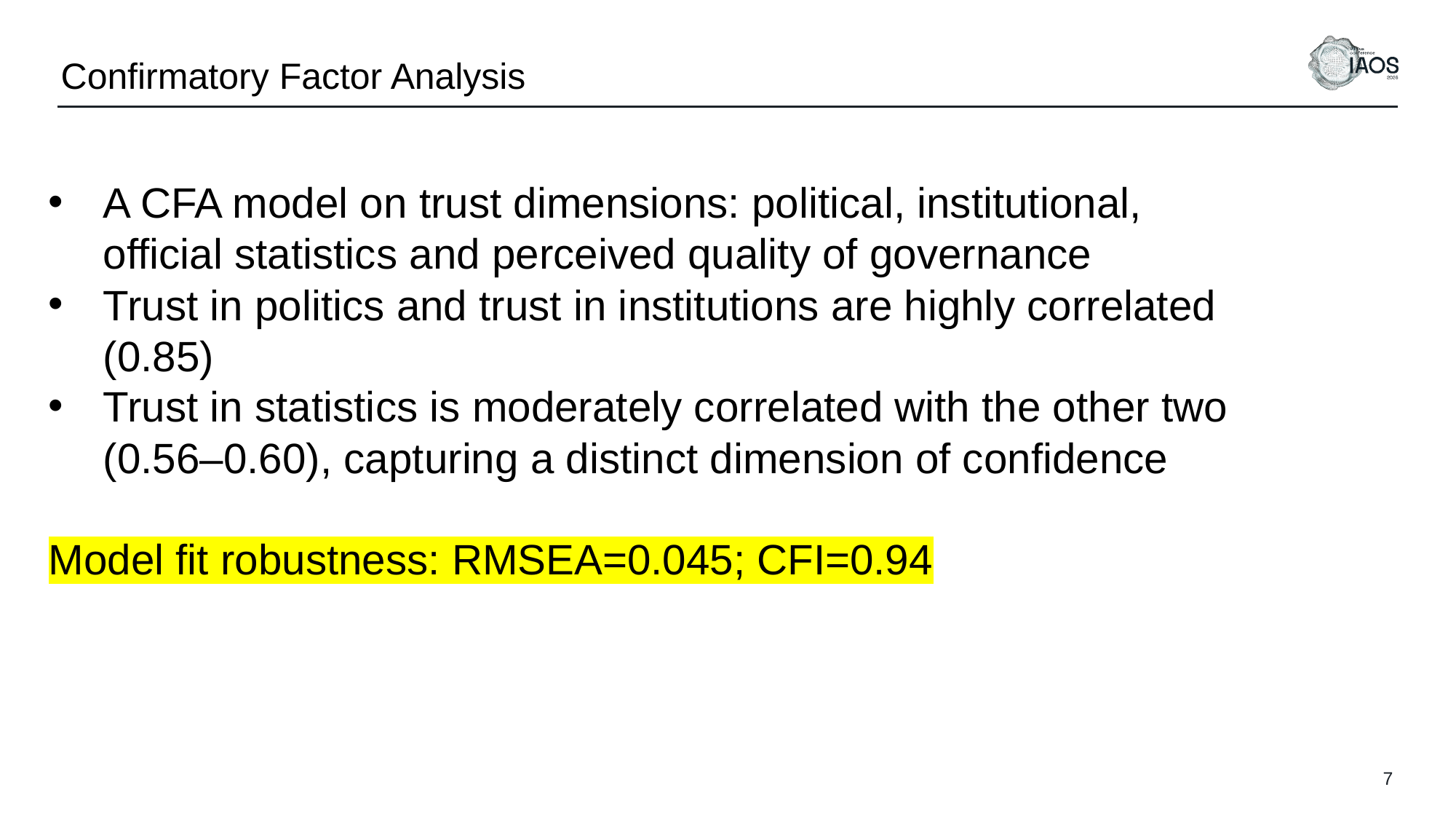

Confirmatory Factor Analysis
A CFA model on trust dimensions: political, institutional, official statistics and perceived quality of governance
Trust in politics and trust in institutions are highly correlated (0.85)
Trust in statistics is moderately correlated with the other two (0.56–0.60), capturing a distinct dimension of confidence

Model fit robustness: RMSEA=0.045; CFI=0.94